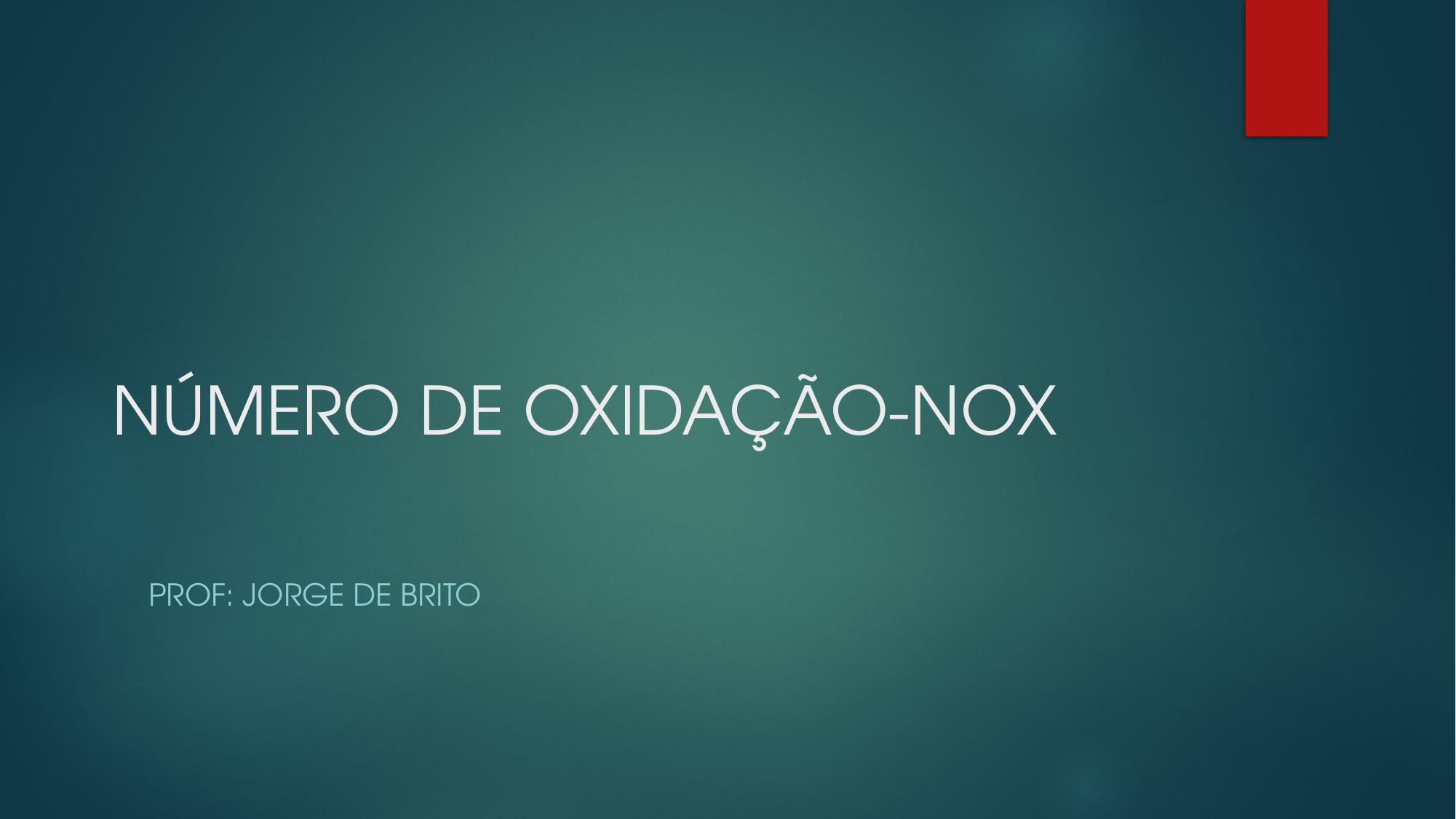

# NÚMERO DE OXIDAÇÃO-NOX
PROF: JORGE DE BRITO